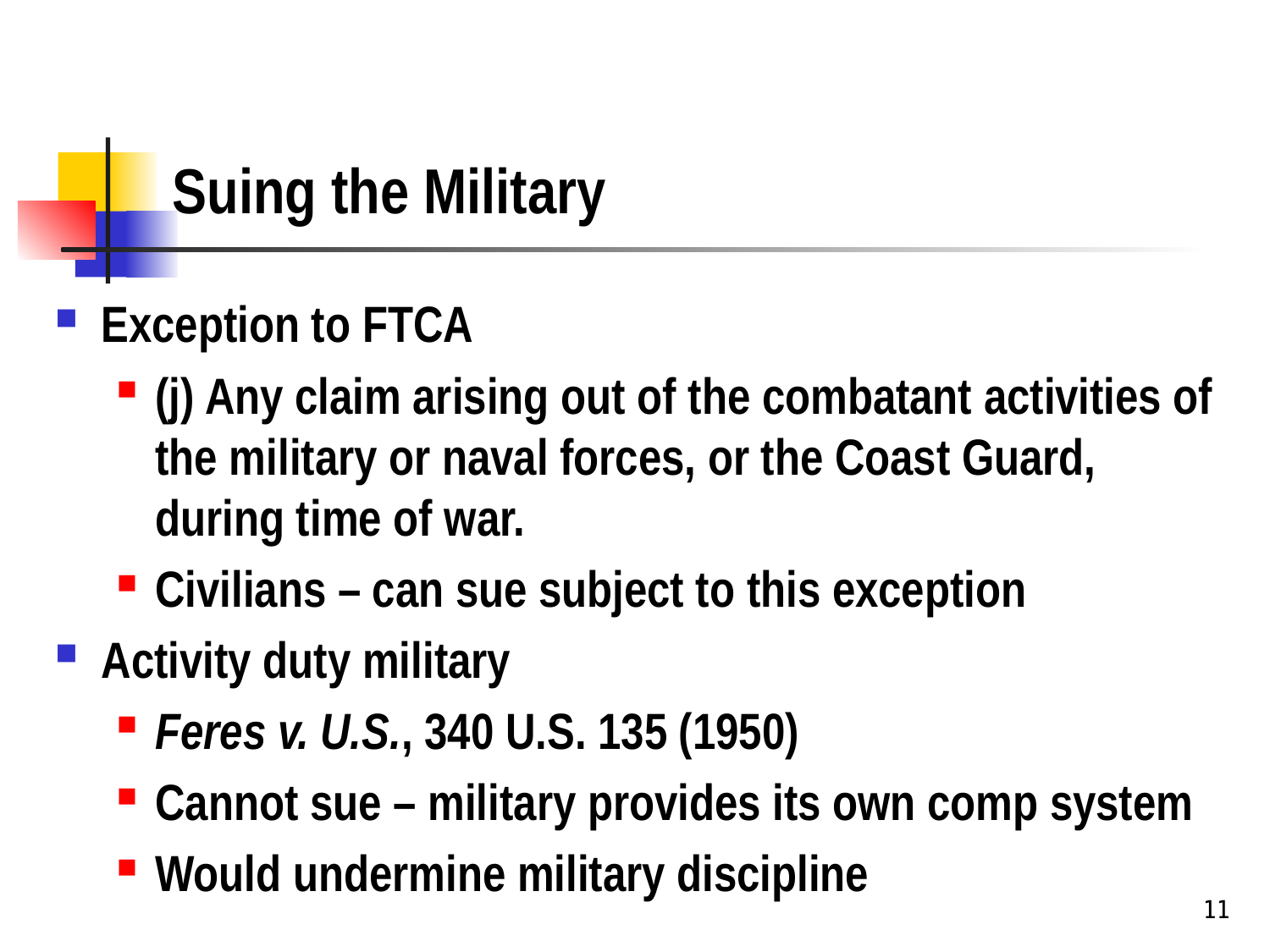

# Suing the Military
Exception to FTCA
(j) Any claim arising out of the combatant activities of the military or naval forces, or the Coast Guard, during time of war.
Civilians – can sue subject to this exception
Activity duty military
Feres v. U.S., 340 U.S. 135 (1950)
Cannot sue – military provides its own comp system
Would undermine military discipline
11